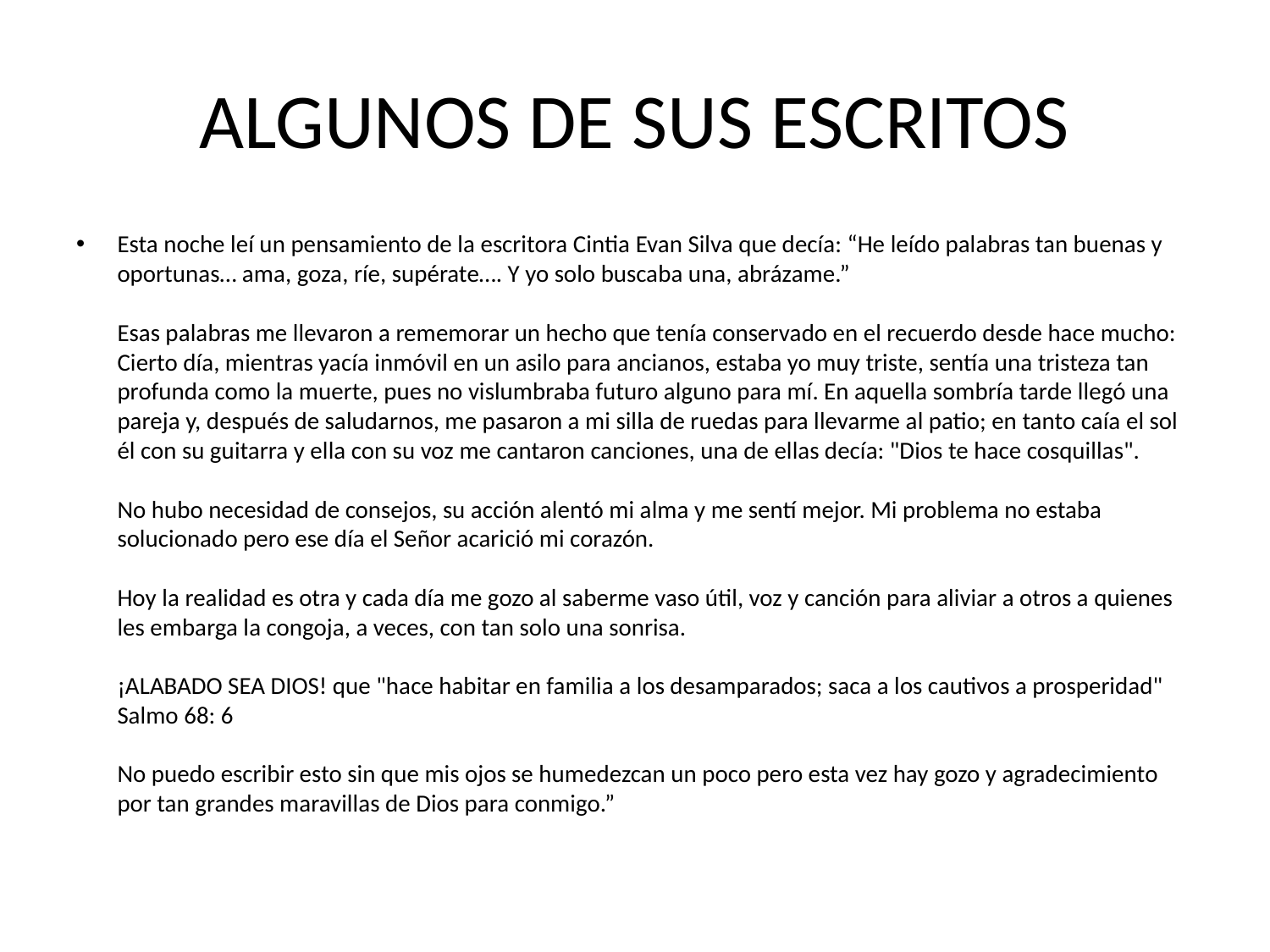

# ALGUNOS DE SUS ESCRITOS
Esta noche leí un pensamiento de la escritora Cintia Evan Silva que decía: “He leído palabras tan buenas y oportunas… ama, goza, ríe, supérate…. Y yo solo buscaba una, abrázame.”
Esas palabras me llevaron a rememorar un hecho que tenía conservado en el recuerdo desde hace mucho: Cierto día, mientras yacía inmóvil en un asilo para ancianos, estaba yo muy triste, sentía una tristeza tan profunda como la muerte, pues no vislumbraba futuro alguno para mí. En aquella sombría tarde llegó una pareja y, después de saludarnos, me pasaron a mi silla de ruedas para llevarme al patio; en tanto caía el sol él con su guitarra y ella con su voz me cantaron canciones, una de ellas decía: "Dios te hace cosquillas".
No hubo necesidad de consejos, su acción alentó mi alma y me sentí mejor. Mi problema no estaba solucionado pero ese día el Señor acarició mi corazón.
Hoy la realidad es otra y cada día me gozo al saberme vaso útil, voz y canción para aliviar a otros a quienes les embarga la congoja, a veces, con tan solo una sonrisa.
¡ALABADO SEA DIOS! que "hace habitar en familia a los desamparados; saca a los cautivos a prosperidad" Salmo 68: 6
No puedo escribir esto sin que mis ojos se humedezcan un poco pero esta vez hay gozo y agradecimiento por tan grandes maravillas de Dios para conmigo.”